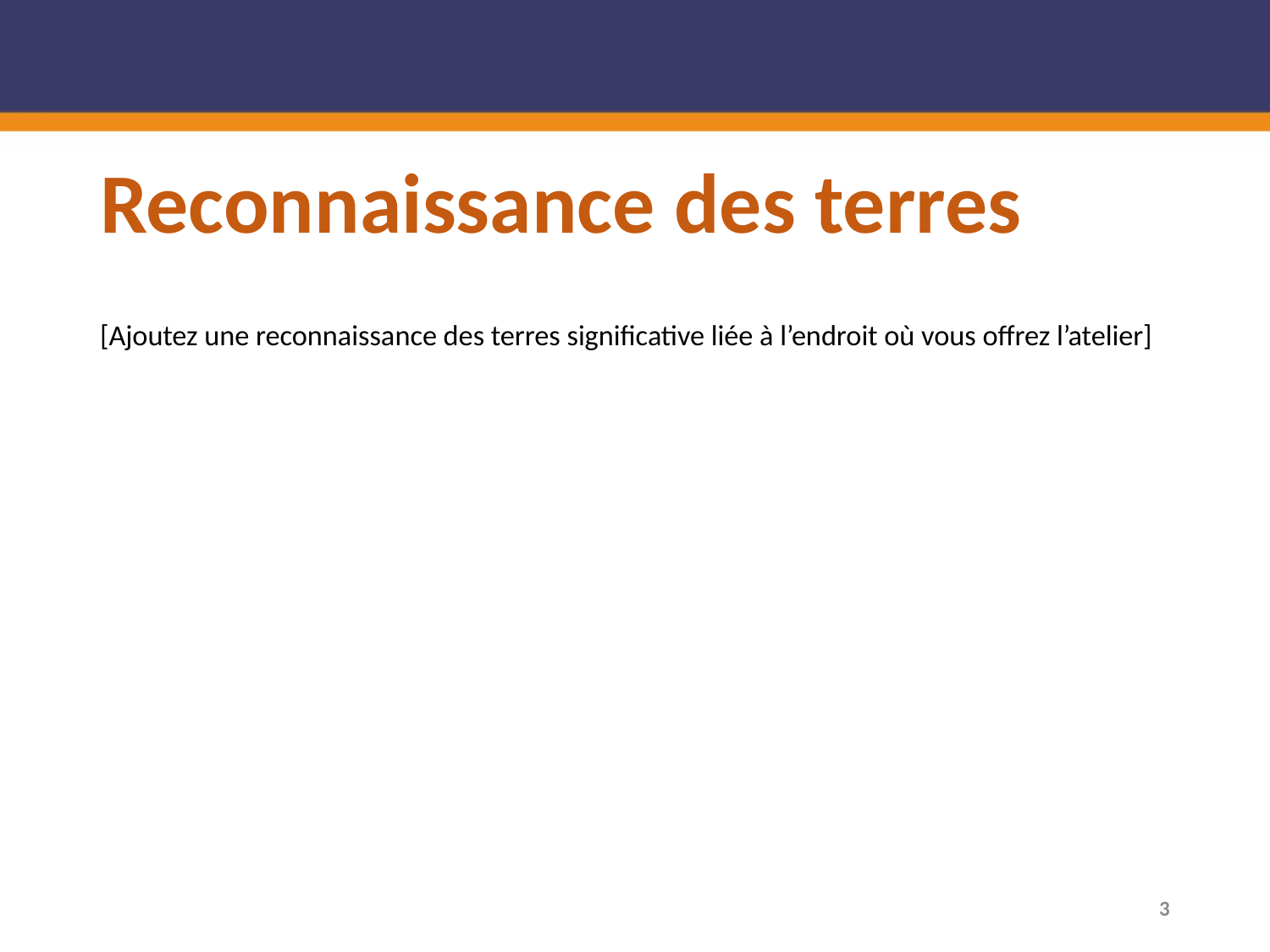

# Reconnaissance des terres
[Ajoutez une reconnaissance des terres significative liée à l’endroit où vous offrez l’atelier]
3